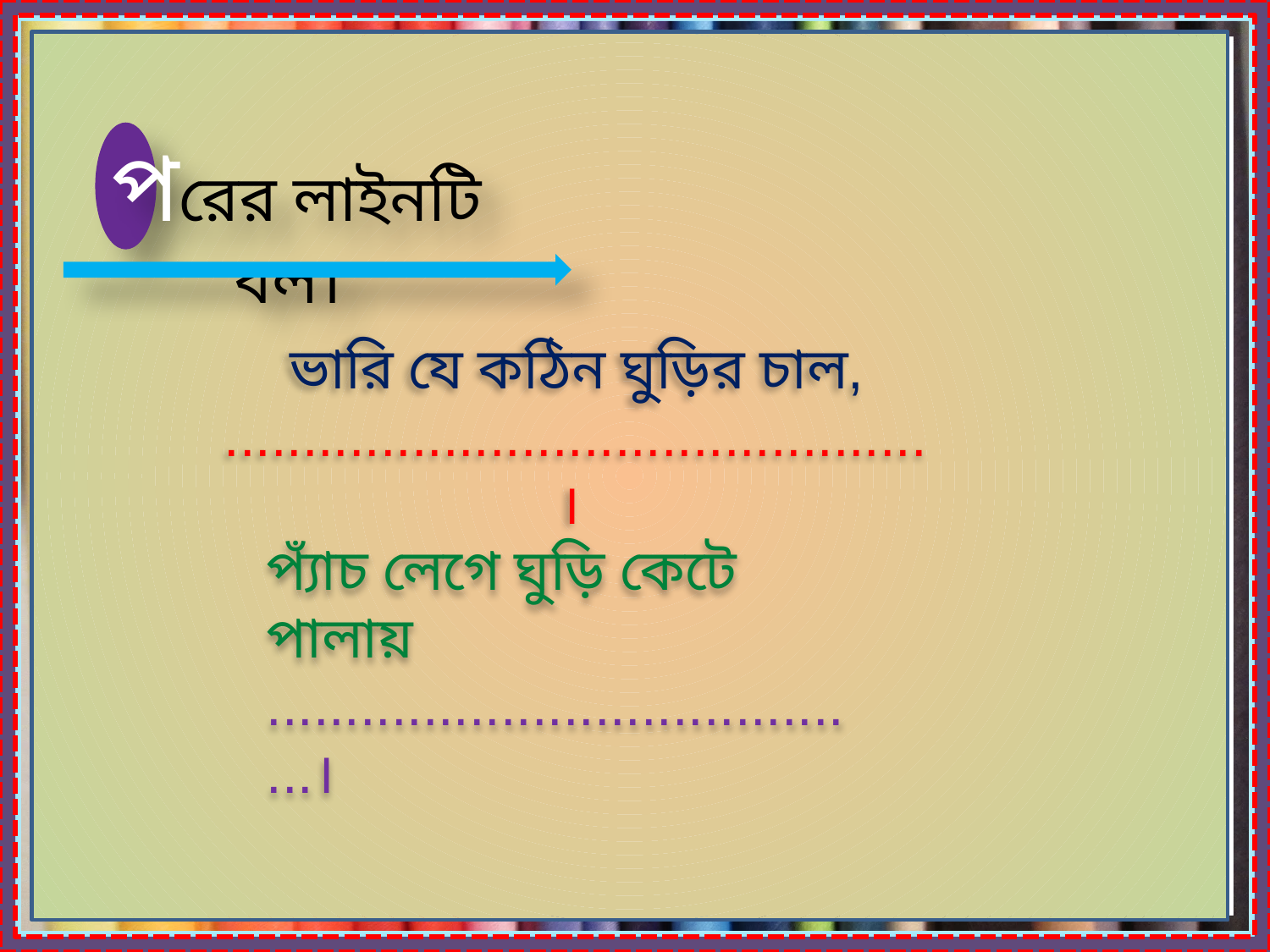

পরের লাইনটি বল।

ভারি যে কঠিন ঘুড়ির চাল,
.............................................।
প্যাঁচ লেগে ঘুড়ি কেটে পালায়
........................................।